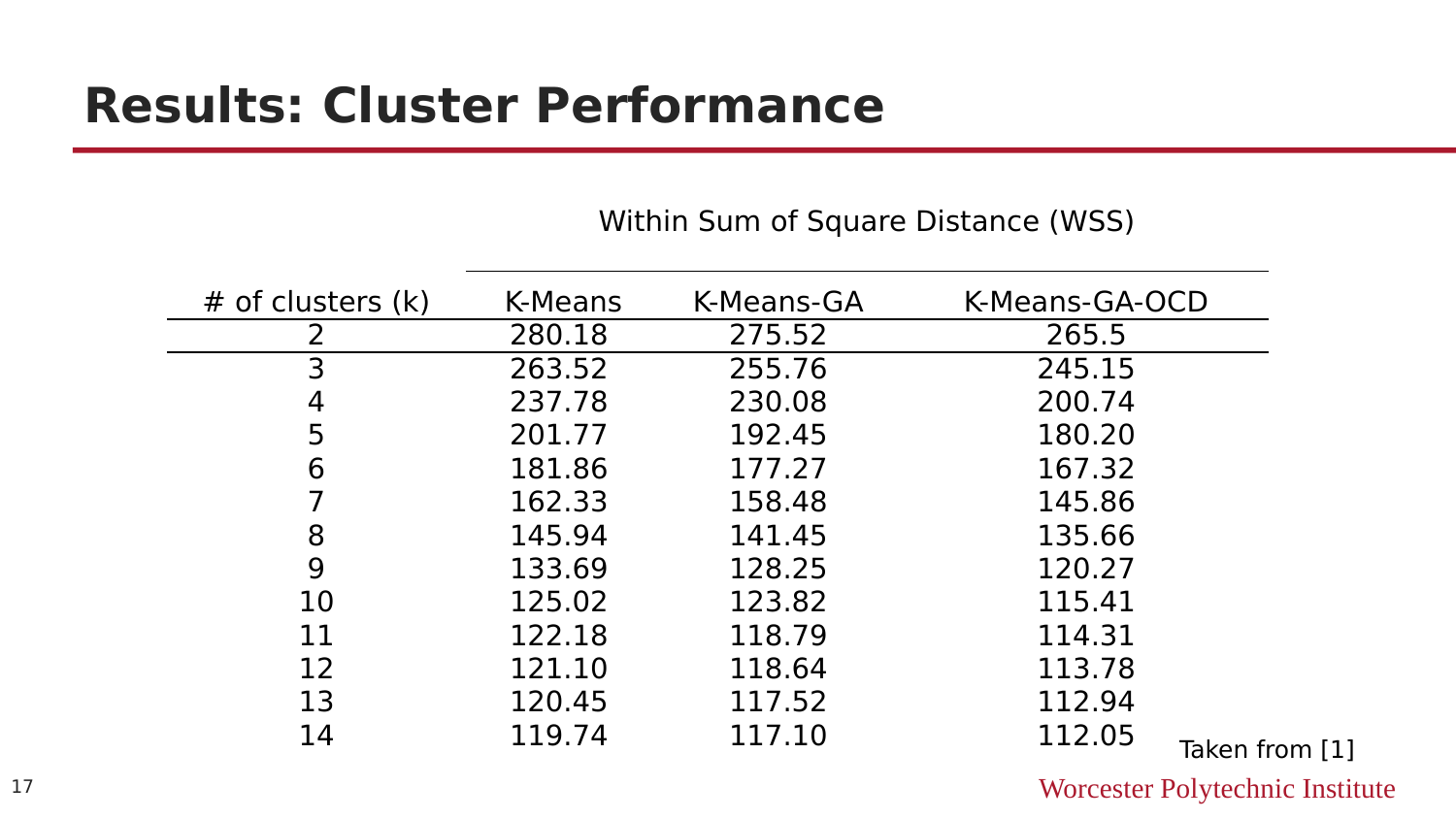

# Results: Cluster Performance
|  | Within Sum of Square Distance (WSS) |  |  |
| --- | --- | --- | --- |
| # of clusters (k) | K-Means | K-Means-GA | K-Means-GA-OCD |
| 2 | 280.18 | 275.52 | 265.5 |
| 3 | 263.52 | 255.76 | 245.15 |
| 4 | 237.78 | 230.08 | 200.74 |
| 5 | 201.77 | 192.45 | 180.20 |
| 6 | 181.86 | 177.27 | 167.32 |
| 7 | 162.33 | 158.48 | 145.86 |
| 8 | 145.94 | 141.45 | 135.66 |
| 9 | 133.69 | 128.25 | 120.27 |
| 10 | 125.02 | 123.82 | 115.41 |
| 11 | 122.18 | 118.79 | 114.31 |
| 12 | 121.10 | 118.64 | 113.78 |
| 13 | 120.45 | 117.52 | 112.94 |
| 14 | 119.74 | 117.10 | 112.05 |
Taken from [1]
17